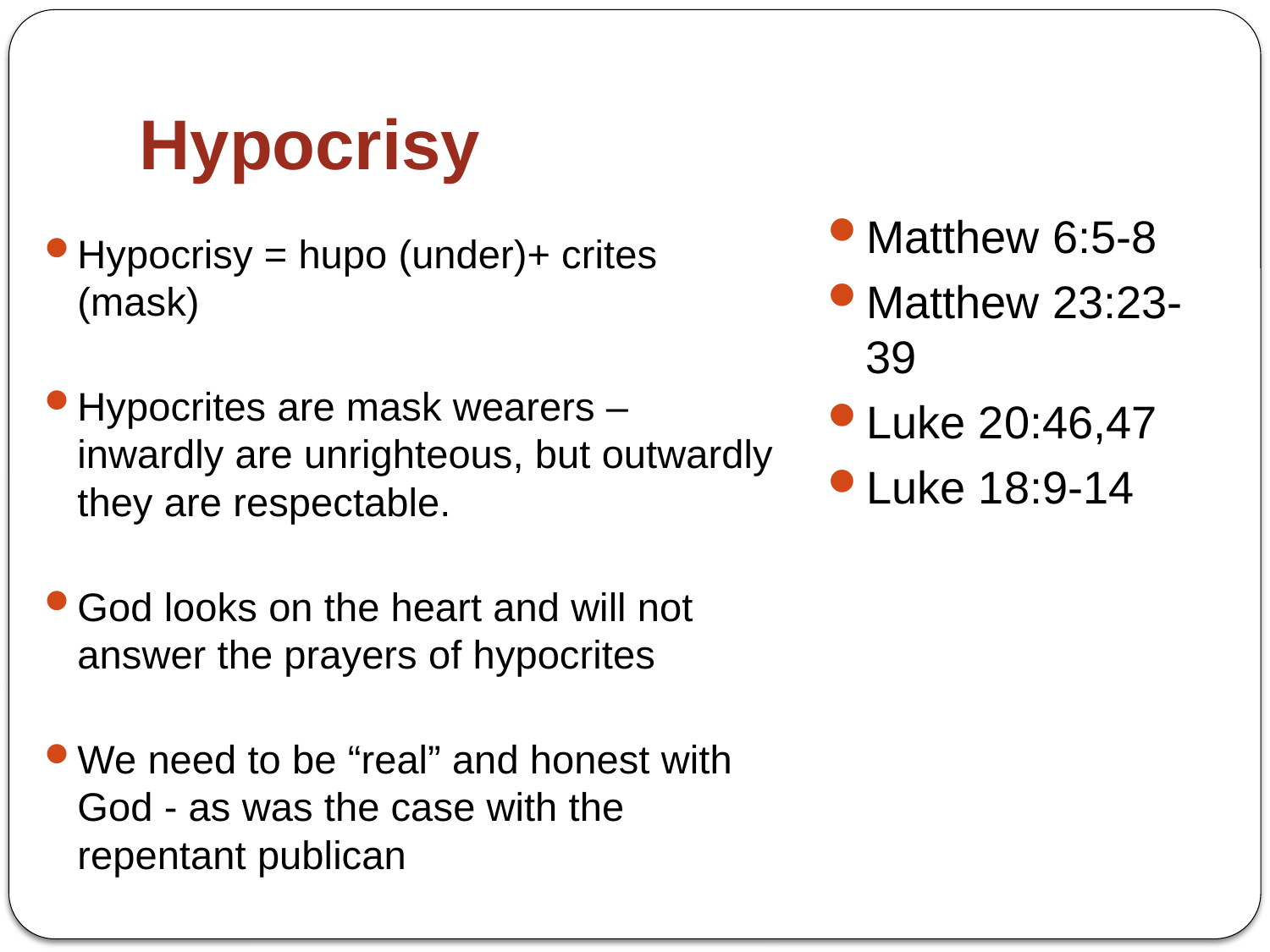

# Hypocrisy
Matthew 6:5-8
Matthew 23:23-39
Luke 20:46,47
Luke 18:9-14
Hypocrisy = hupo (under)+ crites (mask)
Hypocrites are mask wearers – inwardly are unrighteous, but outwardly they are respectable.
God looks on the heart and will not answer the prayers of hypocrites
We need to be “real” and honest with God - as was the case with the repentant publican